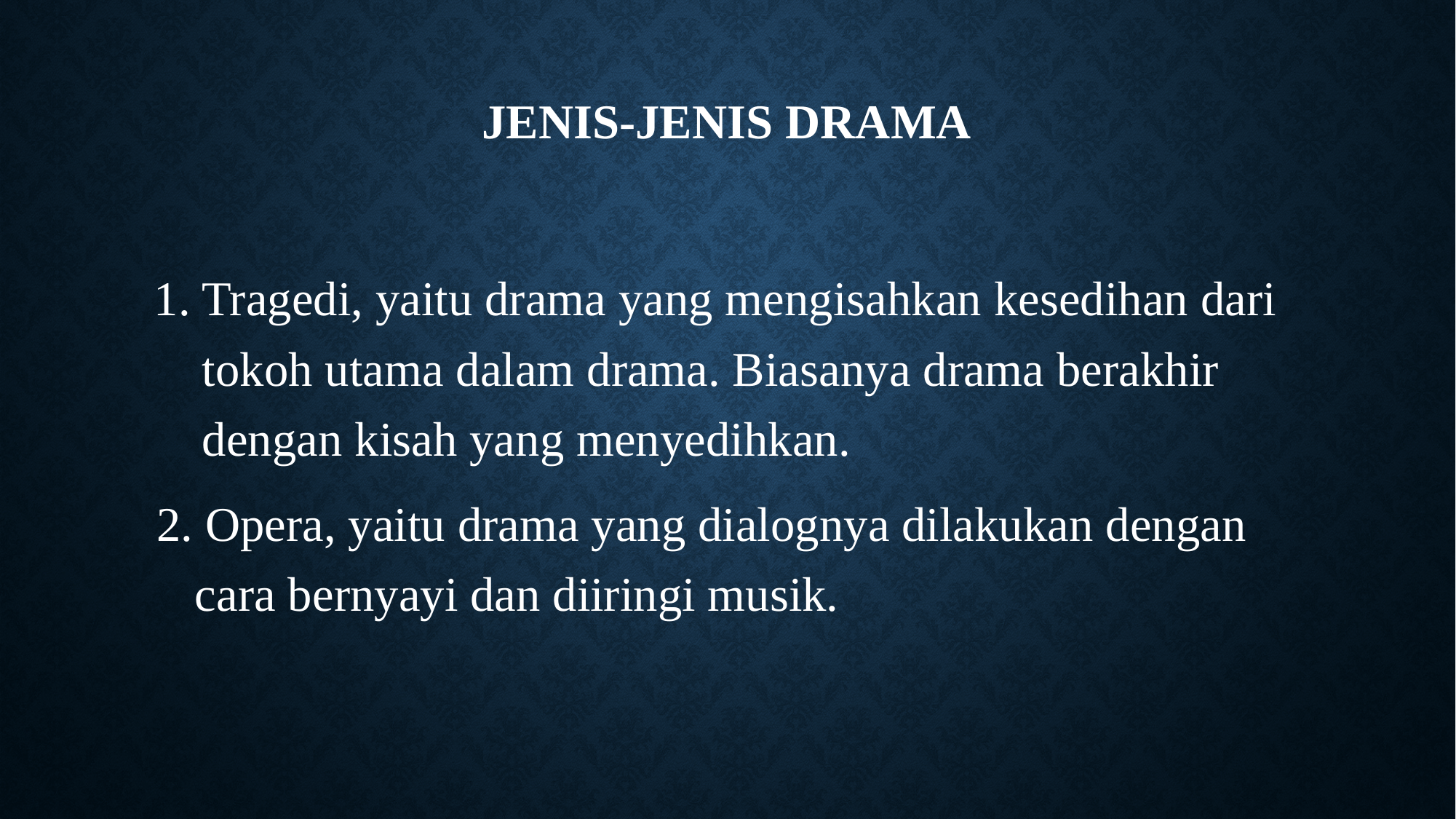

# JENIS-JENIS DRAMA
1. Tragedi, yaitu drama yang mengisahkan kesedihan dari tokoh utama dalam drama. Biasanya drama berakhir dengan kisah yang menyedihkan.
   2. Opera, yaitu drama yang dialognya dilakukan dengan     cara bernyayi dan diiringi musik.